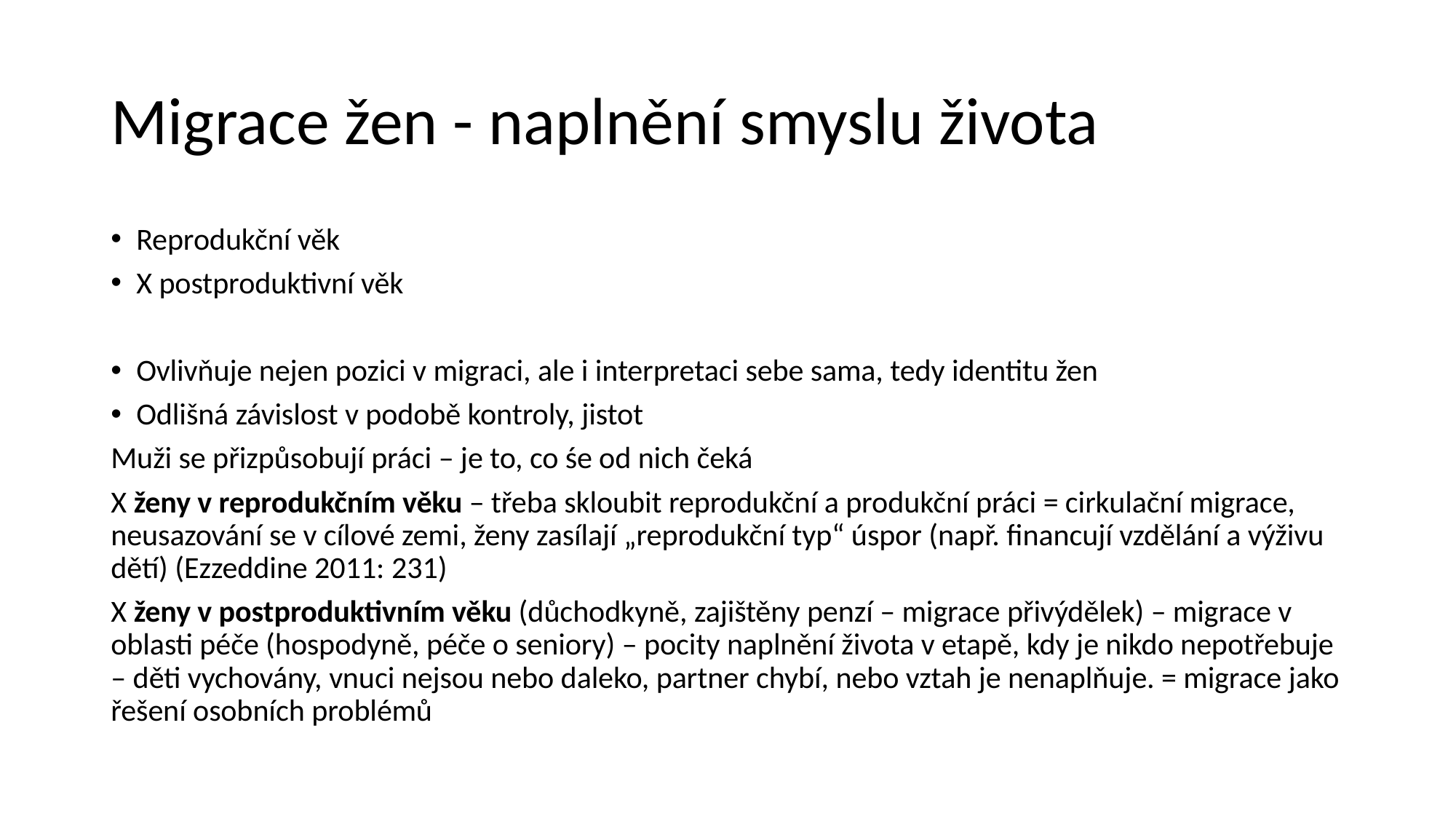

# Migrace žen - naplnění smyslu života
Reprodukční věk
X postproduktivní věk

Ovlivňuje nejen pozici v migraci, ale i interpretaci sebe sama, tedy identitu žen
Odlišná závislost v podobě kontroly, jistot
Muži se přizpůsobují práci – je to, co śe od nich čeká
X ženy v reprodukčním věku – třeba skloubit reprodukční a produkční práci = cirkulační migrace, neusazování se v cílové zemi, ženy zasílají „reprodukční typ“ úspor (např. financují vzdělání a výživu dětí) (Ezzeddine 2011: 231)
X ženy v postproduktivním věku (důchodkyně, zajištěny penzí – migrace přivýdělek) – migrace v oblasti péče (hospodyně, péče o seniory) – pocity naplnění života v etapě, kdy je nikdo nepotřebuje – děti vychovány, vnuci nejsou nebo daleko, partner chybí, nebo vztah je nenaplňuje. = migrace jako řešení osobních problémů